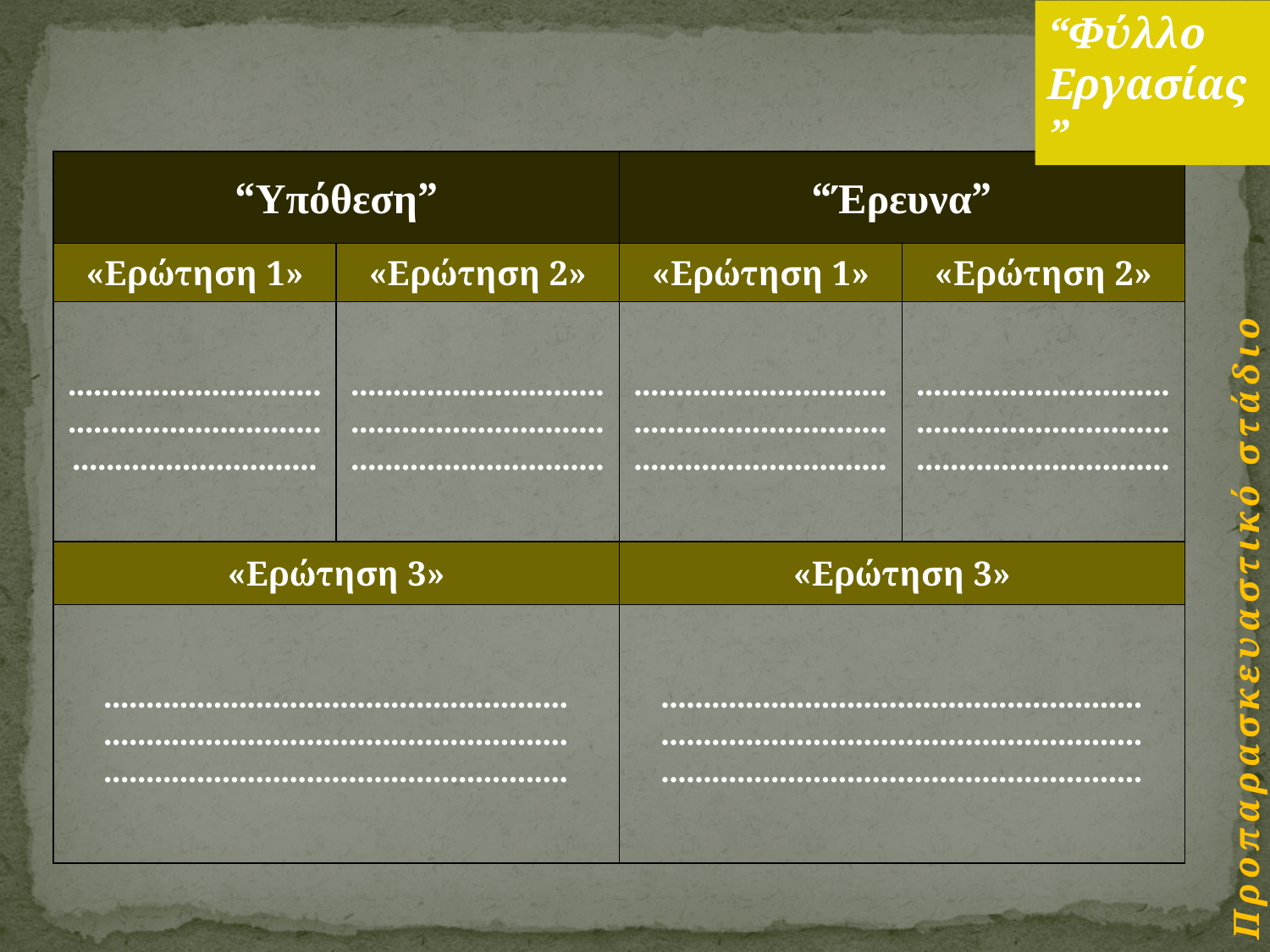

“Φύλλο Εργασίας ”
| “Υπόθεση” |  | “Έρευνα” |  |
| --- | --- | --- | --- |
| «Ερώτηση 1» | «Ερώτηση 2» | «Ερώτηση 1» | «Ερώτηση 2» |
| .............................. .............................. ............................. | .............................. .............................. .............................. | .............................. .............................. .............................. | .............................. .............................. .............................. |
| «Ερώτηση 3» |  | «Ερώτηση 3» |  |
| ....................................................... ....................................................... ....................................................... |  | ......................................................... ......................................................... ......................................................... |  |
Προπαρασκευαστικό στάδιο